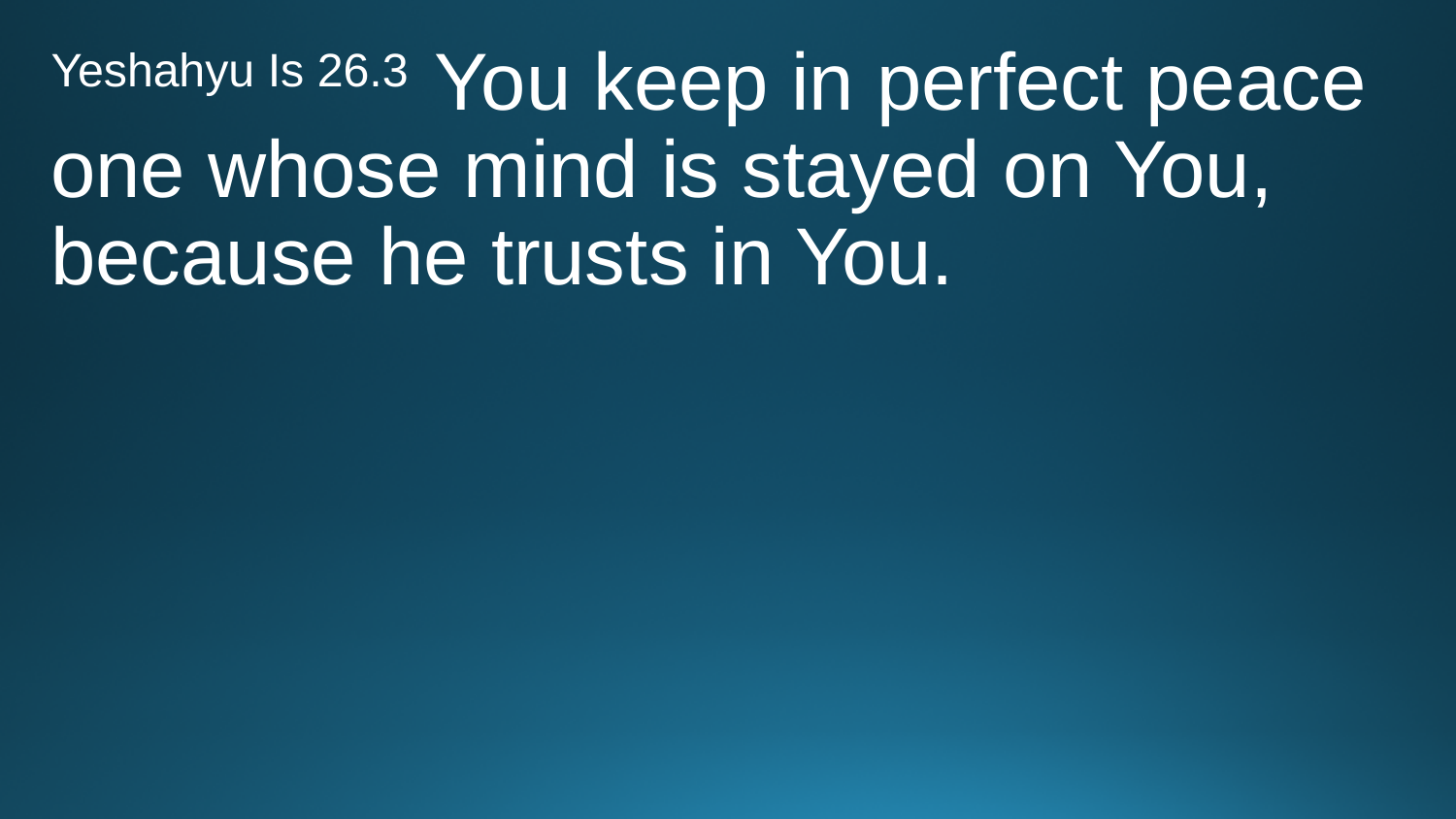

Yeshahyu Is 26.3  You keep in perfect peace one whose mind is stayed on You, because he trusts in You.